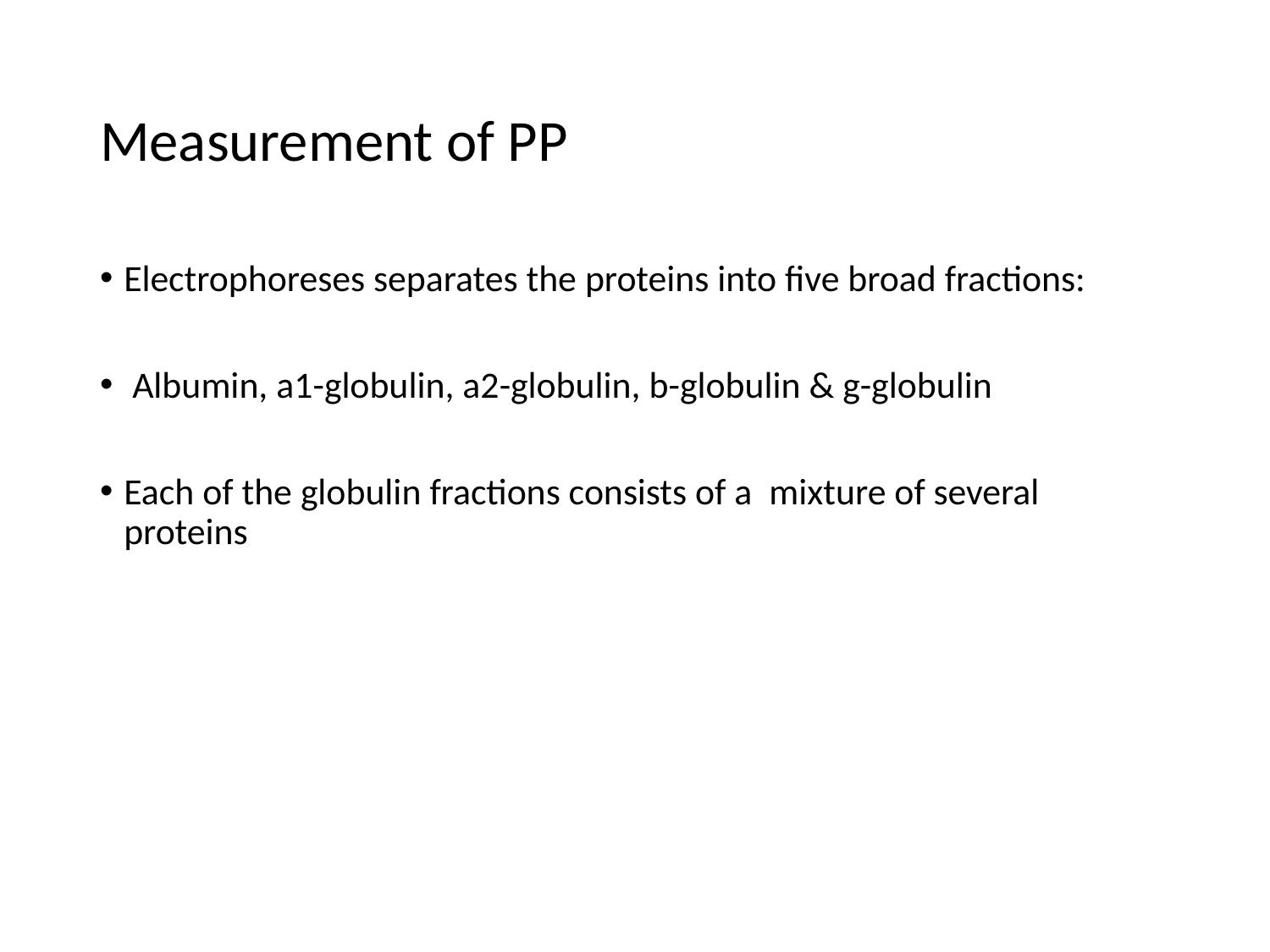

# Measurement of PP
Electrophoreses separates the proteins into five broad fractions:

 Albumin, a1-globulin, a2-globulin, b-globulin & g-globulin

Each of the globulin fractions consists of a  mixture of several proteins